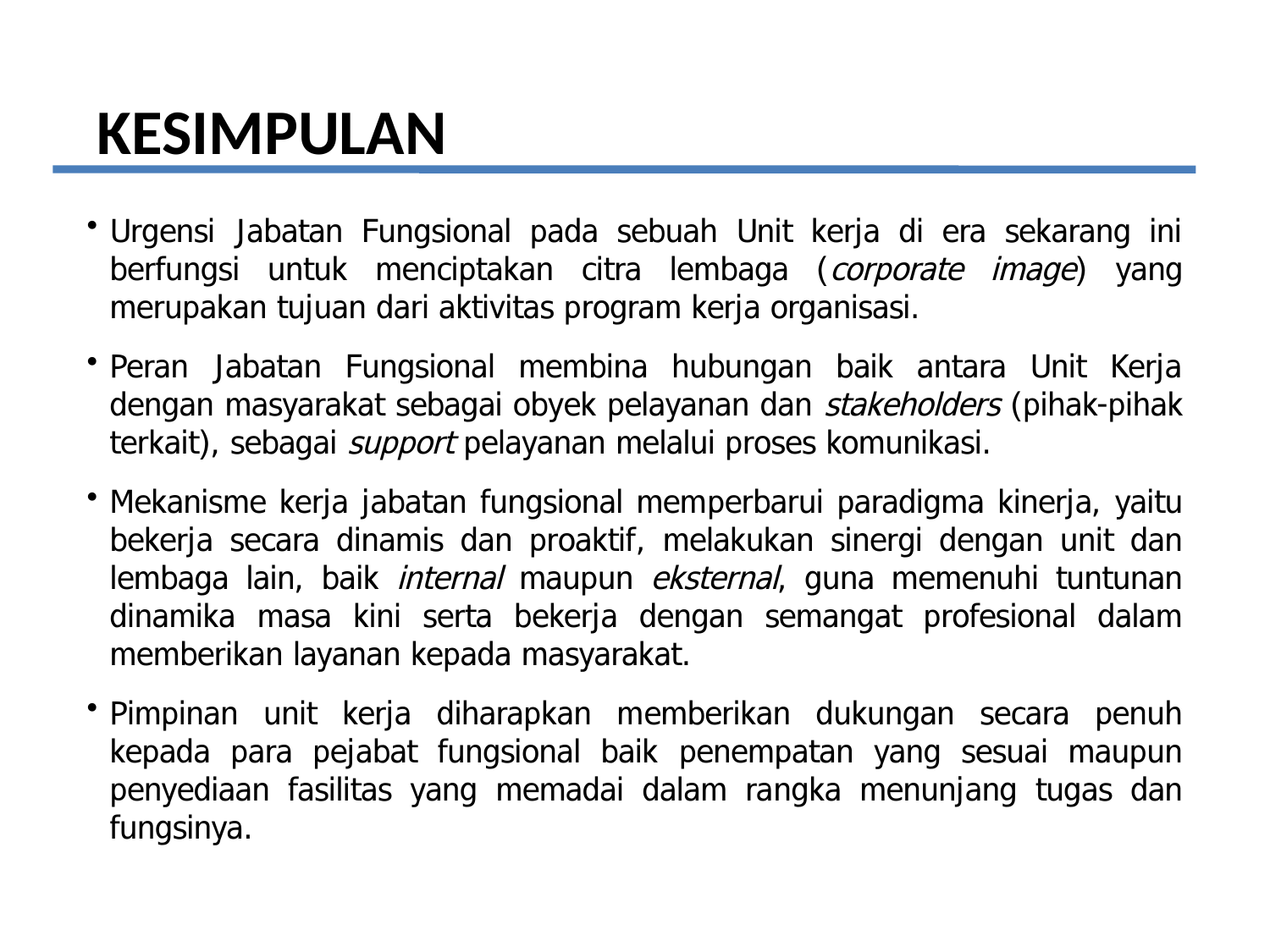

KESIMPULAN
Urgensi Jabatan Fungsional pada sebuah Unit kerja di era sekarang ini berfungsi untuk menciptakan citra lembaga (corporate image) yang merupakan tujuan dari aktivitas program kerja organisasi.
Peran Jabatan Fungsional membina hubungan baik antara Unit Kerja dengan masyarakat sebagai obyek pelayanan dan stakeholders (pihak-pihak terkait), sebagai support pelayanan melalui proses komunikasi.
Mekanisme kerja jabatan fungsional memperbarui paradigma kinerja, yaitu bekerja secara dinamis dan proaktif, melakukan sinergi dengan unit dan lembaga lain, baik internal maupun eksternal, guna memenuhi tuntunan dinamika masa kini serta bekerja dengan semangat profesional dalam memberikan layanan kepada masyarakat.
Pimpinan unit kerja diharapkan memberikan dukungan secara penuh kepada para pejabat fungsional baik penempatan yang sesuai maupun penyediaan fasilitas yang memadai dalam rangka menunjang tugas dan fungsinya.